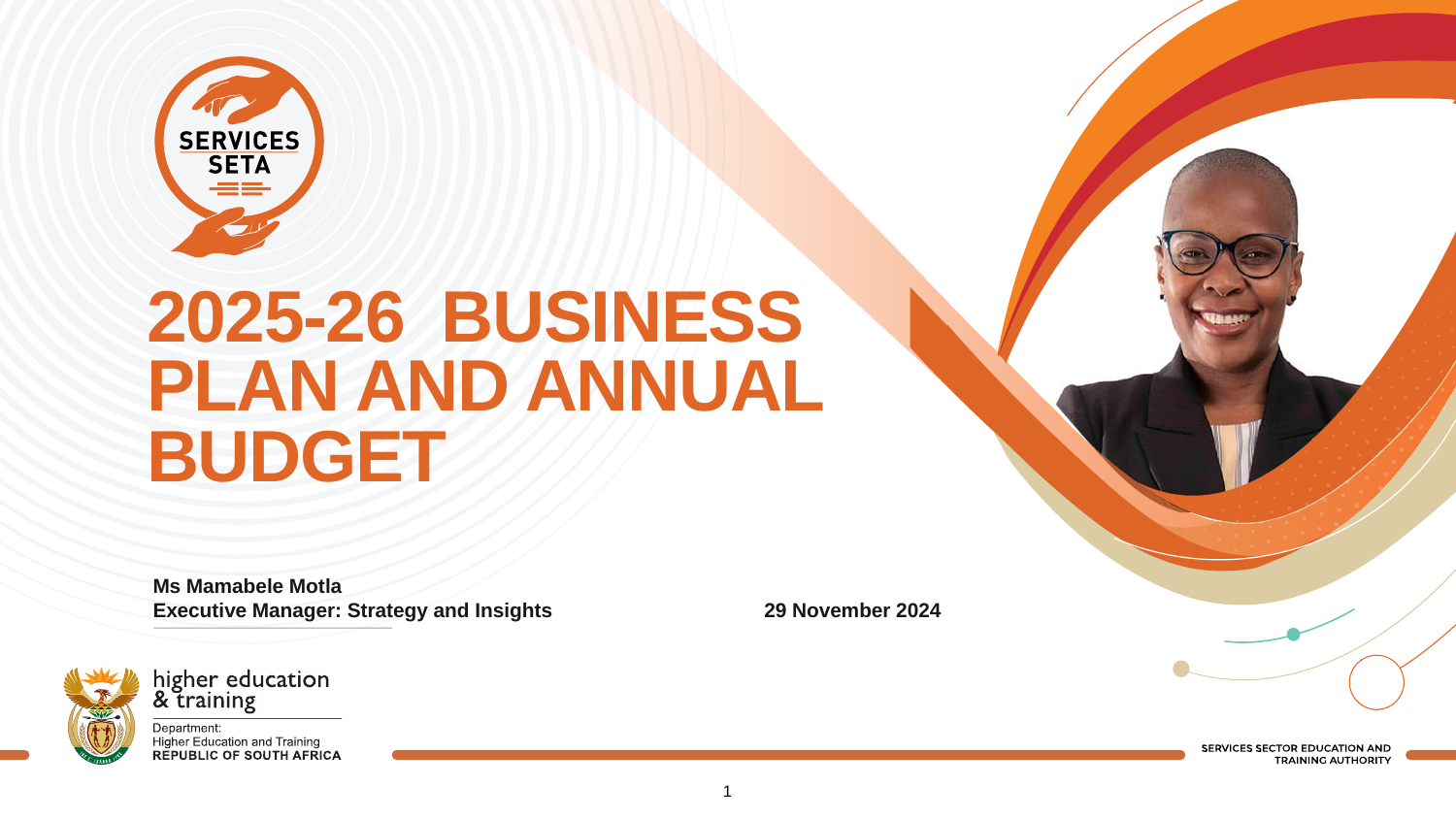

# 2025-26  BUSINESS PLAN AND ANNUAL BUDGET
Ms Mamabele Motla
Executive Manager: Strategy and Insights                                      29 November 2024
1